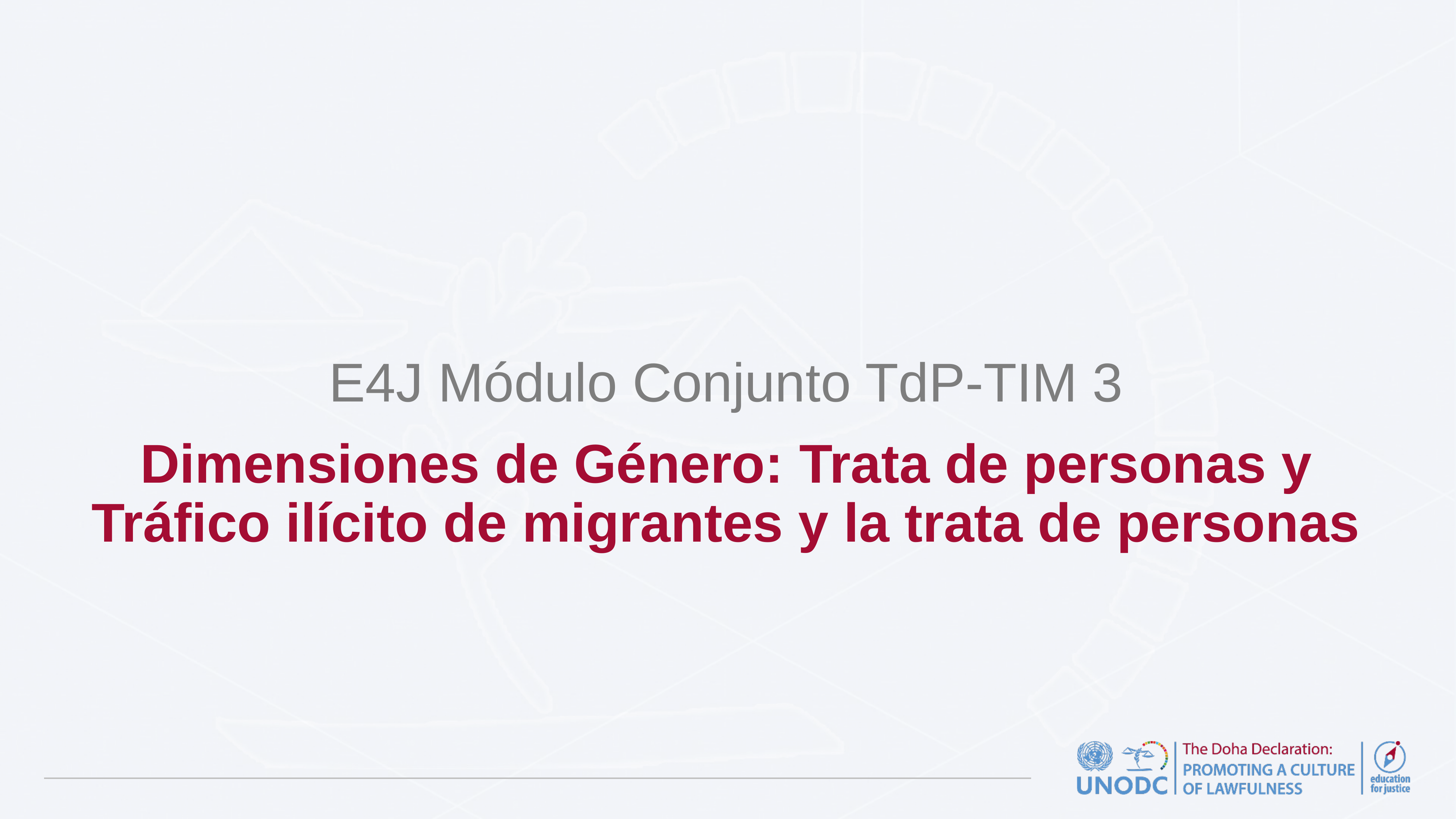

# E4J Módulo Conjunto TdP-TIM 3
Dimensiones de Género: Trata de personas y Tráfico ilícito de migrantes y la trata de personas